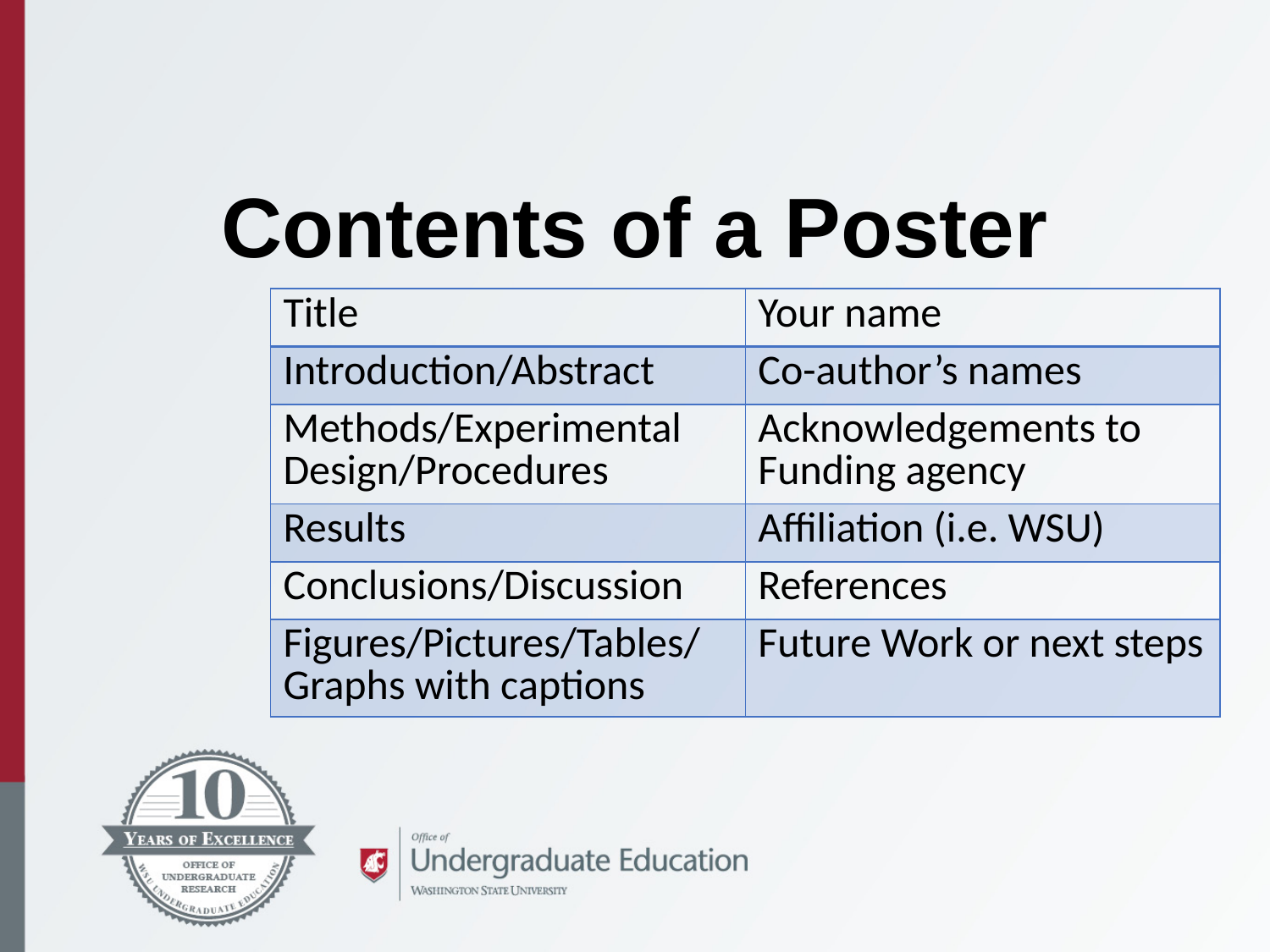

Contents of a Poster
| Title | Your name |
| --- | --- |
| Introduction/Abstract | Co-author’s names |
| Methods/Experimental Design/Procedures | Acknowledgements to Funding agency |
| Results | Affiliation (i.e. WSU) |
| Conclusions/Discussion | References |
| Figures/Pictures/Tables/ Graphs with captions | Future Work or next steps |